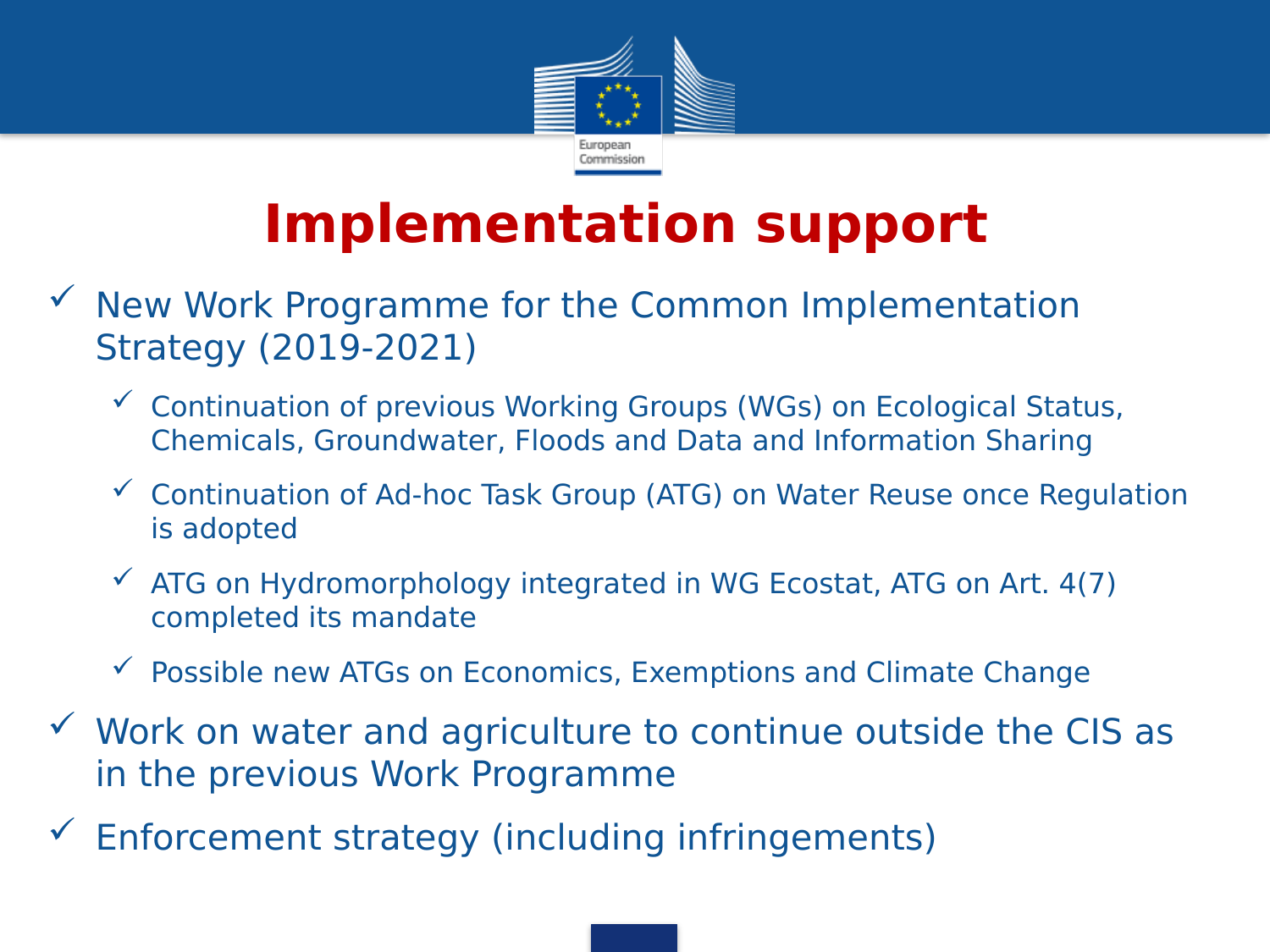

# Implementation support
New Work Programme for the Common Implementation Strategy (2019-2021)
Continuation of previous Working Groups (WGs) on Ecological Status, Chemicals, Groundwater, Floods and Data and Information Sharing
Continuation of Ad-hoc Task Group (ATG) on Water Reuse once Regulation is adopted
ATG on Hydromorphology integrated in WG Ecostat, ATG on Art. 4(7) completed its mandate
Possible new ATGs on Economics, Exemptions and Climate Change
Work on water and agriculture to continue outside the CIS as in the previous Work Programme
Enforcement strategy (including infringements)